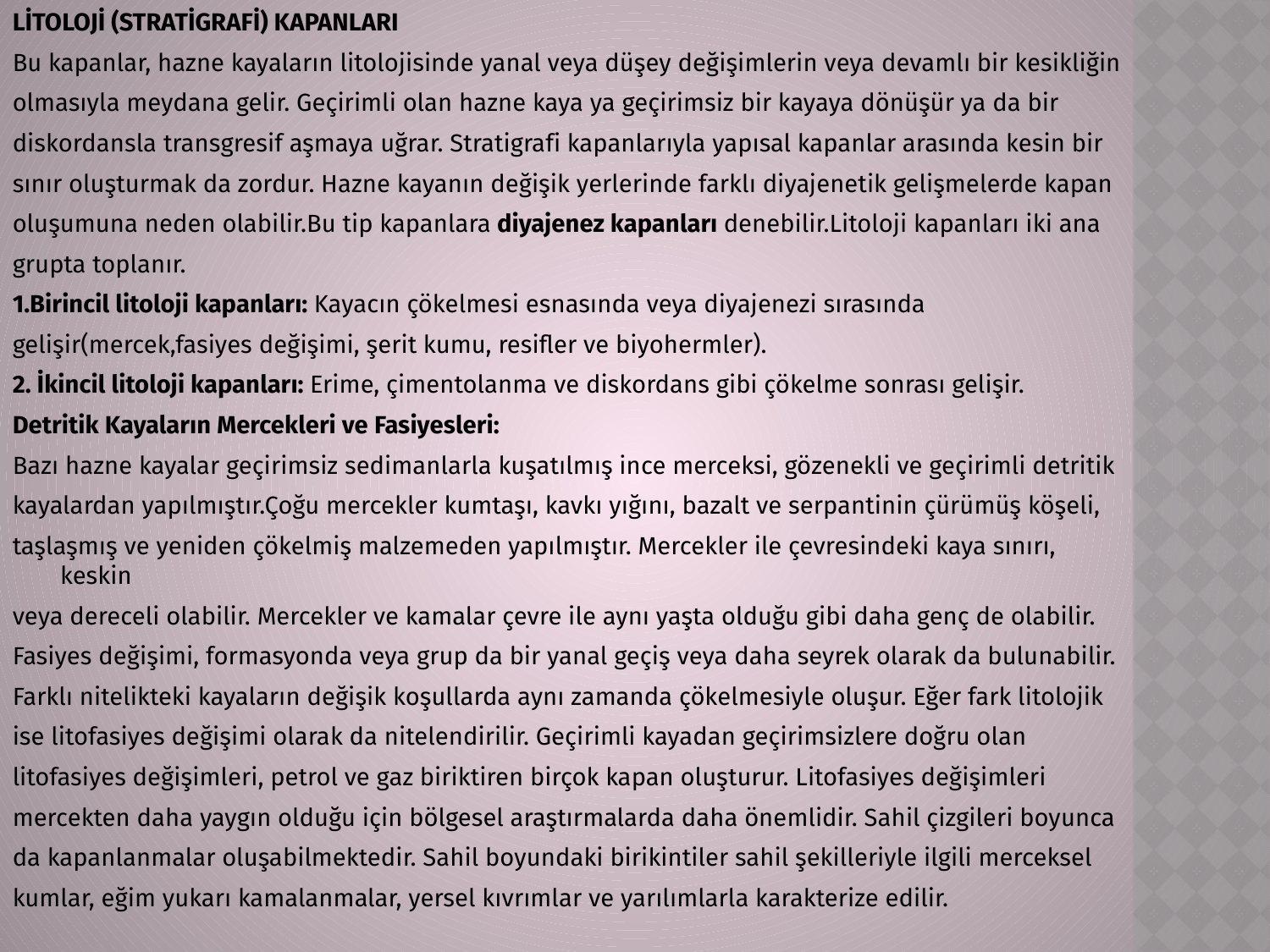

LİTOLOJİ (STRATİGRAFİ) KAPANLARI
Bu kapanlar, hazne kayaların litolojisinde yanal veya düşey değişimlerin veya devamlı bir kesikliğin
olmasıyla meydana gelir. Geçirimli olan hazne kaya ya geçirimsiz bir kayaya dönüşür ya da bir
diskordansla transgresif aşmaya uğrar. Stratigrafi kapanlarıyla yapısal kapanlar arasında kesin bir
sınır oluşturmak da zordur. Hazne kayanın değişik yerlerinde farklı diyajenetik gelişmelerde kapan
oluşumuna neden olabilir.Bu tip kapanlara diyajenez kapanları denebilir.Litoloji kapanları iki ana
grupta toplanır.
1.Birincil litoloji kapanları: Kayacın çökelmesi esnasında veya diyajenezi sırasında
gelişir(mercek,fasiyes değişimi, şerit kumu, resifler ve biyohermler).
2. İkincil litoloji kapanları: Erime, çimentolanma ve diskordans gibi çökelme sonrası gelişir.
Detritik Kayaların Mercekleri ve Fasiyesleri:
Bazı hazne kayalar geçirimsiz sedimanlarla kuşatılmış ince merceksi, gözenekli ve geçirimli detritik
kayalardan yapılmıştır.Çoğu mercekler kumtaşı, kavkı yığını, bazalt ve serpantinin çürümüş köşeli,
taşlaşmış ve yeniden çökelmiş malzemeden yapılmıştır. Mercekler ile çevresindeki kaya sınırı, keskin
veya dereceli olabilir. Mercekler ve kamalar çevre ile aynı yaşta olduğu gibi daha genç de olabilir.
Fasiyes değişimi, formasyonda veya grup da bir yanal geçiş veya daha seyrek olarak da bulunabilir.
Farklı nitelikteki kayaların değişik koşullarda aynı zamanda çökelmesiyle oluşur. Eğer fark litolojik
ise litofasiyes değişimi olarak da nitelendirilir. Geçirimli kayadan geçirimsizlere doğru olan
litofasiyes değişimleri, petrol ve gaz biriktiren birçok kapan oluşturur. Litofasiyes değişimleri
mercekten daha yaygın olduğu için bölgesel araştırmalarda daha önemlidir. Sahil çizgileri boyunca
da kapanlanmalar oluşabilmektedir. Sahil boyundaki birikintiler sahil şekilleriyle ilgili merceksel
kumlar, eğim yukarı kamalanmalar, yersel kıvrımlar ve yarılımlarla karakterize edilir.
#